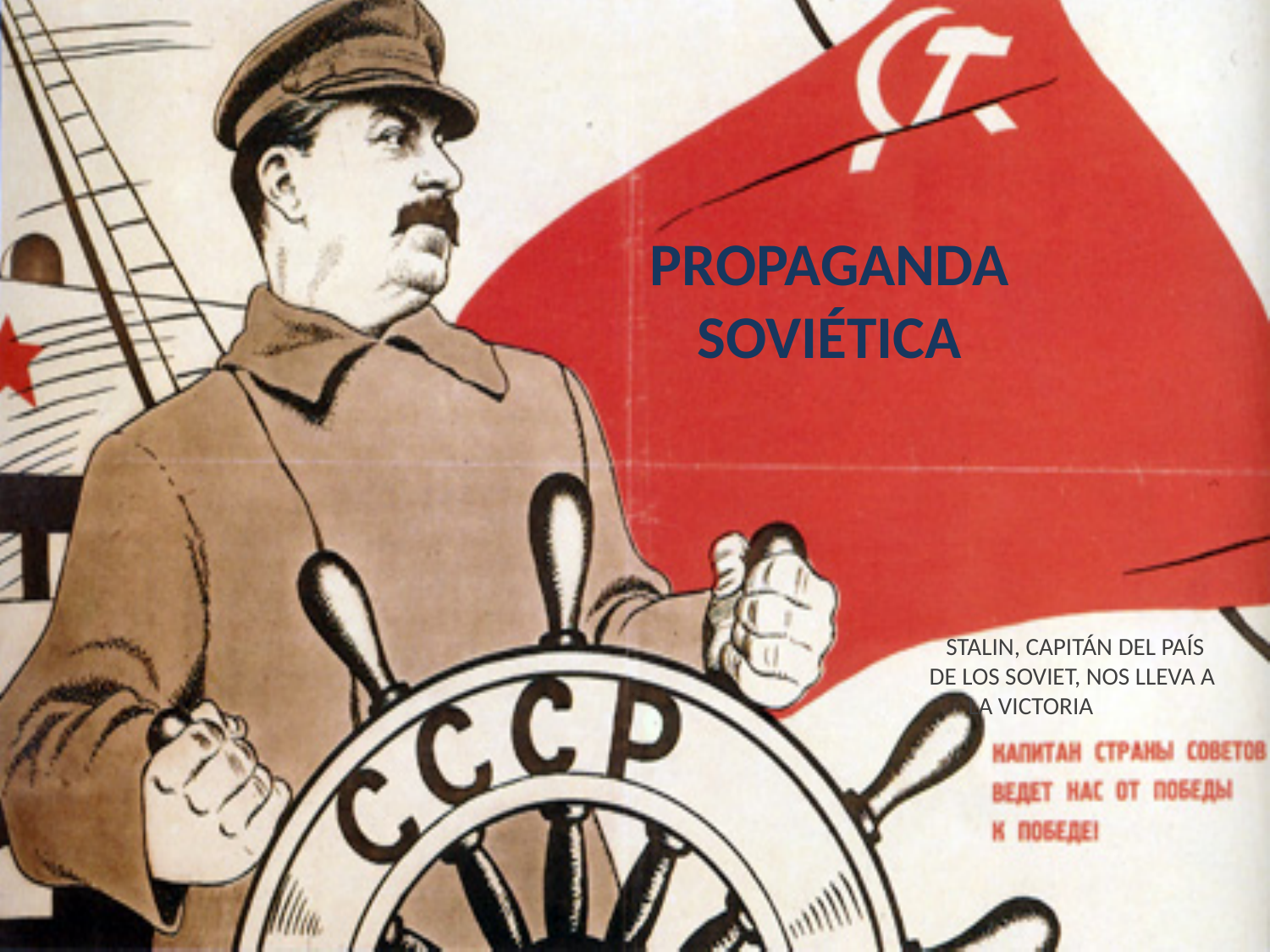

# PROPAGANDA SOVIÉTICA
                             STALIN, CAPITÁN DEL PAÍS
                          DE LOS SOVIET, NOS LLEVA A
                                 LA VICTORIA